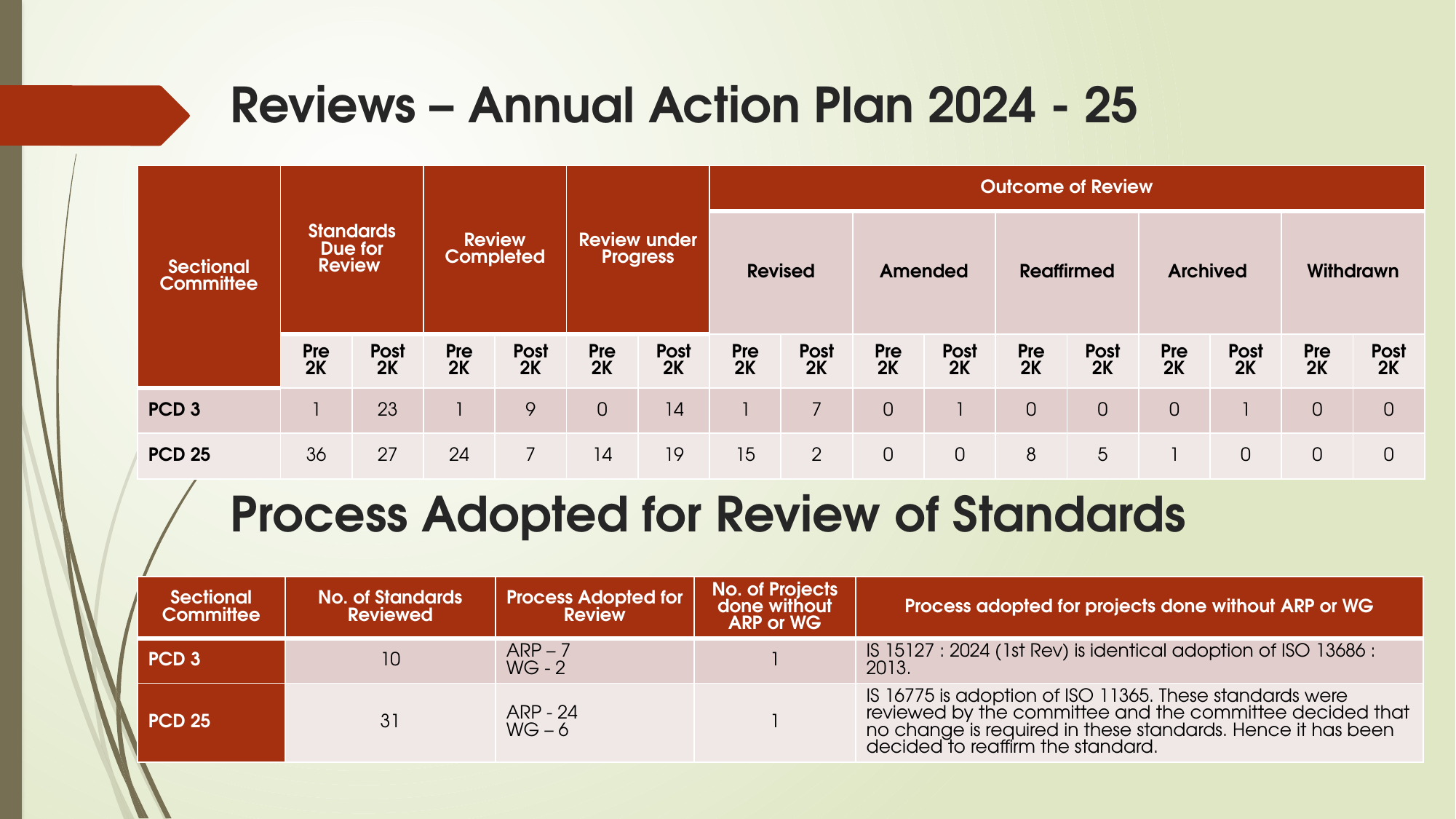

# Reviews – Annual Action Plan 2024 - 25
| Sectional Committee | Standards Due for Review |  | Review Completed |  | Review under Progress |  | Outcome of Review |  |  |  |  |  |  |  |  |  |
| --- | --- | --- | --- | --- | --- | --- | --- | --- | --- | --- | --- | --- | --- | --- | --- | --- |
|  |  |  |  |  |  |  | Revised |  | Amended |  | Reaffirmed |  | Archived |  | Withdrawn |  |
|  | Pre 2K | Post 2K | Pre 2K | Post 2K | Pre 2K | Post 2K | Pre 2K | Post 2K | Pre 2K | Post 2K | Pre 2K | Post 2K | Pre 2K | Post 2K | Pre 2K | Post 2K |
| PCD 3 | 1 | 23 | 1 | 9 | 0 | 14 | 1 | 7 | 0 | 1 | 0 | 0 | 0 | 1 | 0 | 0 |
| PCD 25 | 36 | 27 | 24 | 7 | 14 | 19 | 15 | 2 | 0 | 0 | 8 | 5 | 1 | 0 | 0 | 0 |
Process Adopted for Review of Standards
| Sectional Committee | No. of Standards Reviewed | Process Adopted for Review | No. of Projects done without ARP or WG | Process adopted for projects done without ARP or WG |
| --- | --- | --- | --- | --- |
| PCD 3 | 10 | ARP – 7 WG - 2 | 1 | IS 15127 : 2024 (1st Rev) is identical adoption of ISO 13686 : 2013. |
| PCD 25 | 31 | ARP - 24 WG – 6 | 1 | IS 16775 is adoption of ISO 11365. These standards were reviewed by the committee and the committee decided that no change is required in these standards. Hence it has been decided to reaffirm the standard. |